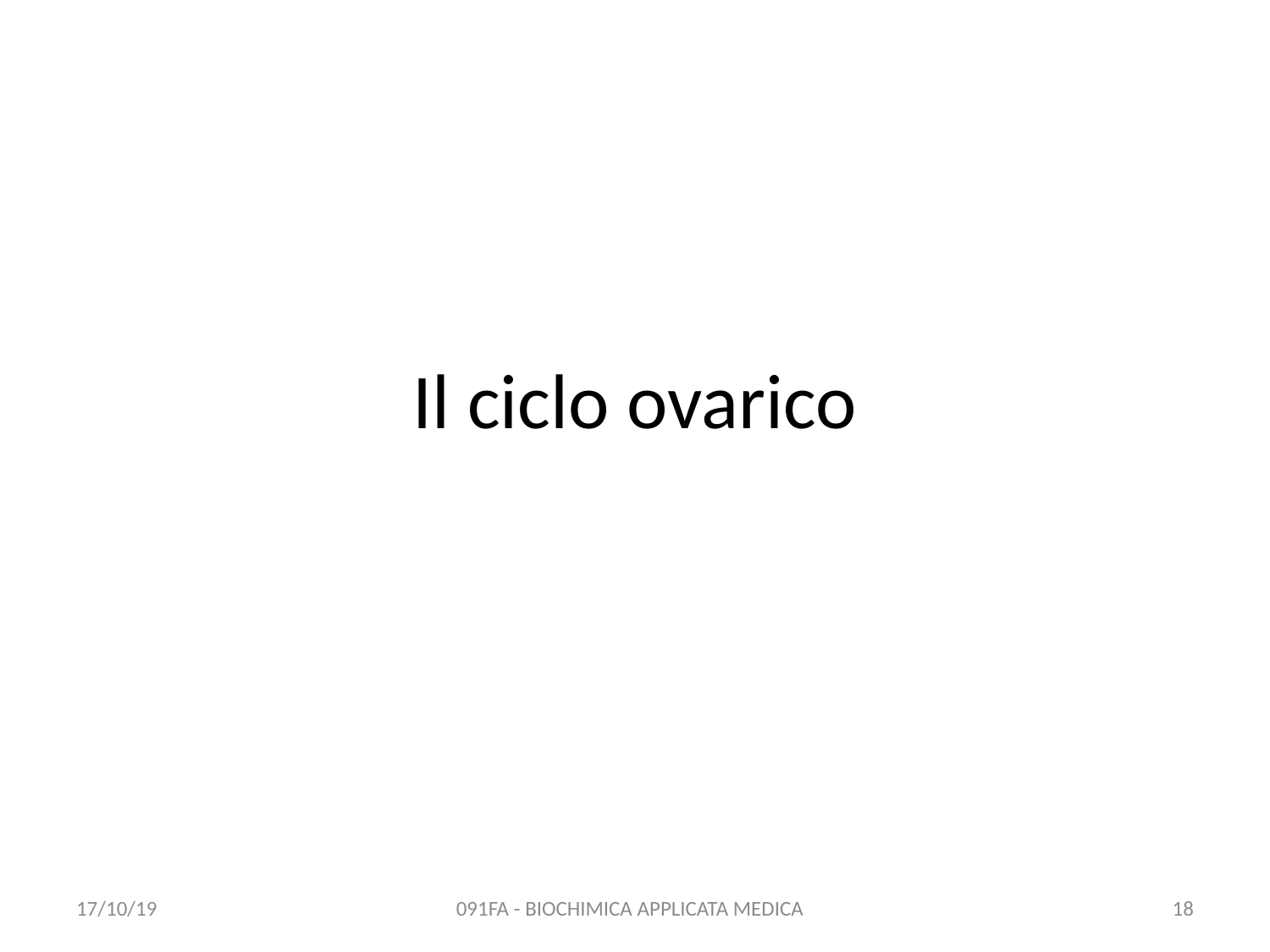

# Il ciclo ovarico

17/10/19
091FA - BIOCHIMICA APPLICATA MEDICA
18